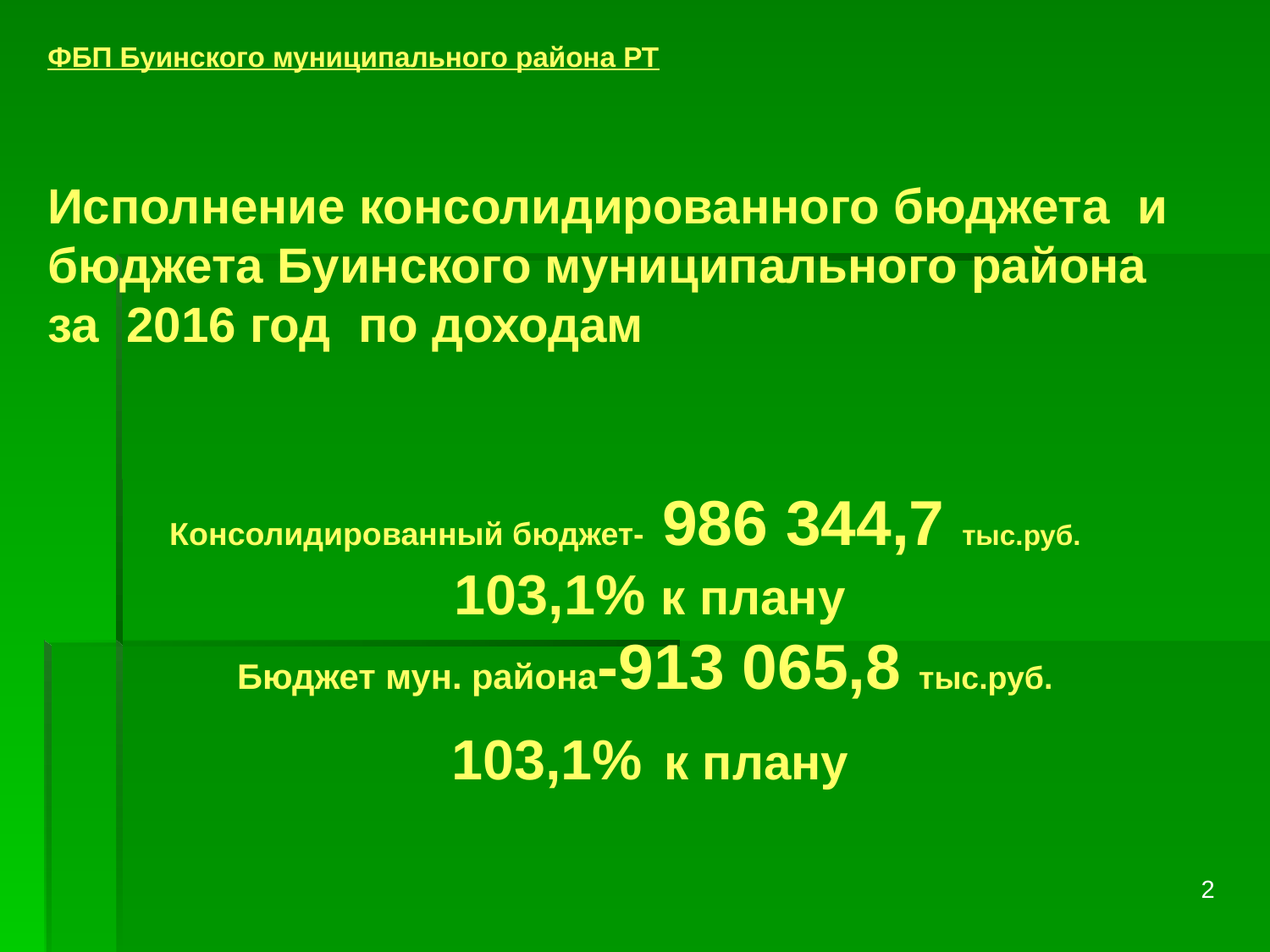

# ФБП Буинского муниципального района РТ Исполнение консолидированного бюджета  и бюджета Буинского муниципального района за  2016 год  по доходам
Консолидированный бюджет-  986 344,7 тыс.руб.     103,1% к плану
Бюджет мун. района-913 065,8 тыс.руб.  103,1% к плану

2